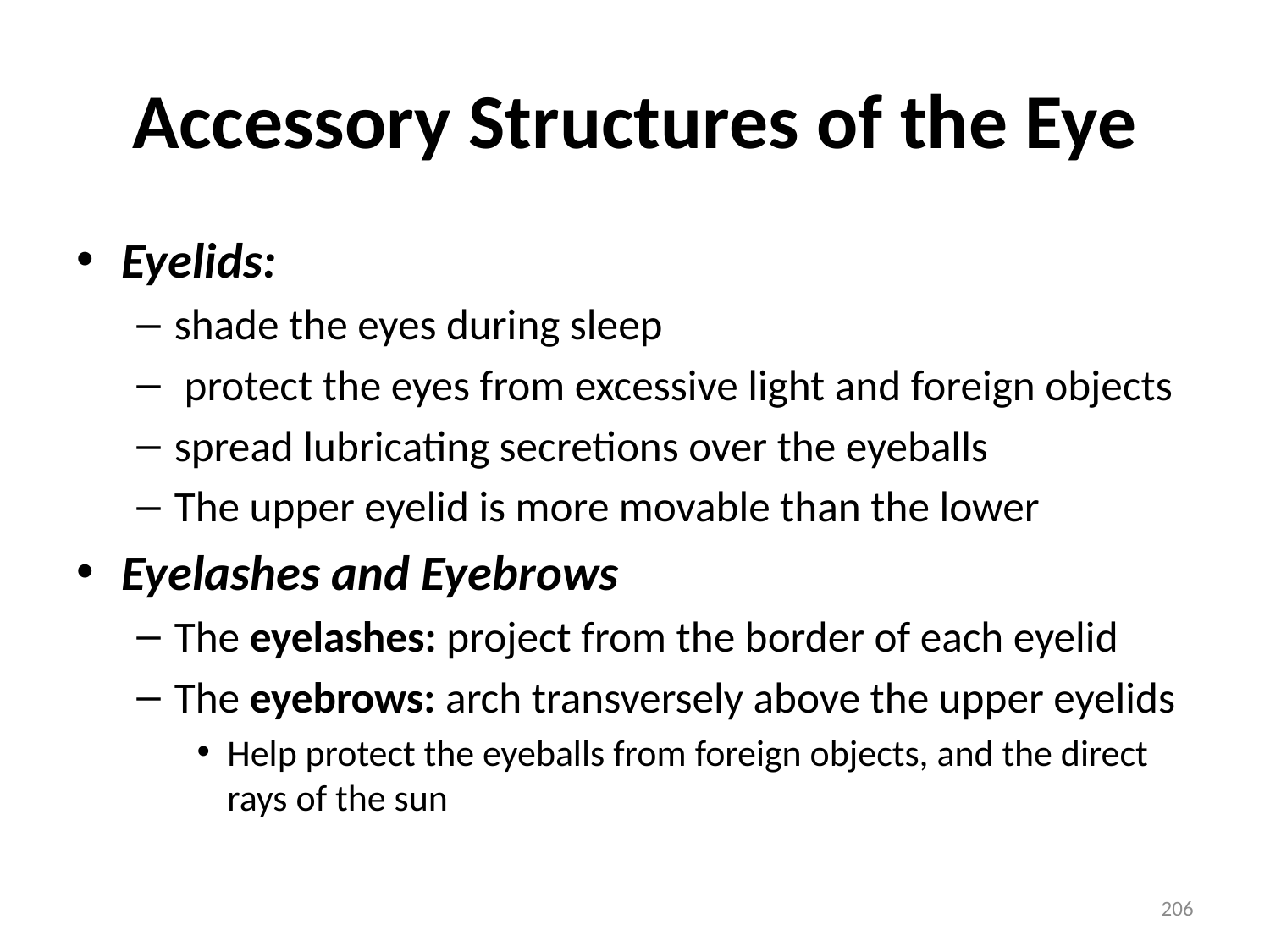

# Accessory Structures of the Eye
Eyelids:
shade the eyes during sleep
 protect the eyes from excessive light and foreign objects
spread lubricating secretions over the eyeballs
The upper eyelid is more movable than the lower
Eyelashes and Eyebrows
The eyelashes: project from the border of each eyelid
The eyebrows: arch transversely above the upper eyelids
Help protect the eyeballs from foreign objects, and the direct rays of the sun

206